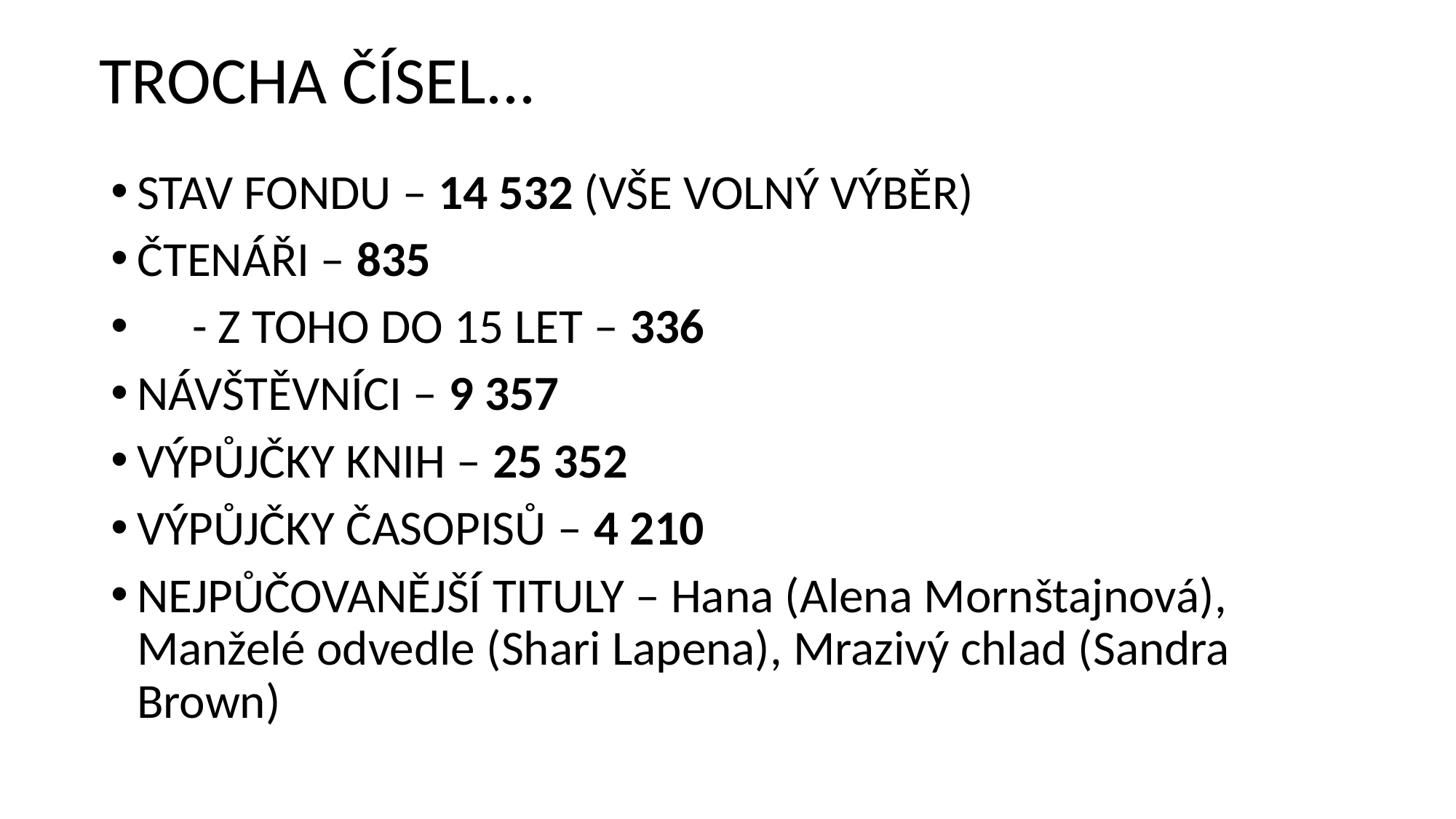

# TROCHA ČÍSEL...
STAV FONDU – 14 532 (VŠE VOLNÝ VÝBĚR)
ČTENÁŘI – 835
     - Z TOHO DO 15 LET – 336
NÁVŠTĚVNÍCI – 9 357
VÝPŮJČKY KNIH – 25 352
VÝPŮJČKY ČASOPISŮ – 4 210
NEJPŮČOVANĚJŠÍ TITULY – Hana (Alena Mornštajnová), Manželé odvedle (Shari Lapena), Mrazivý chlad (Sandra Brown)